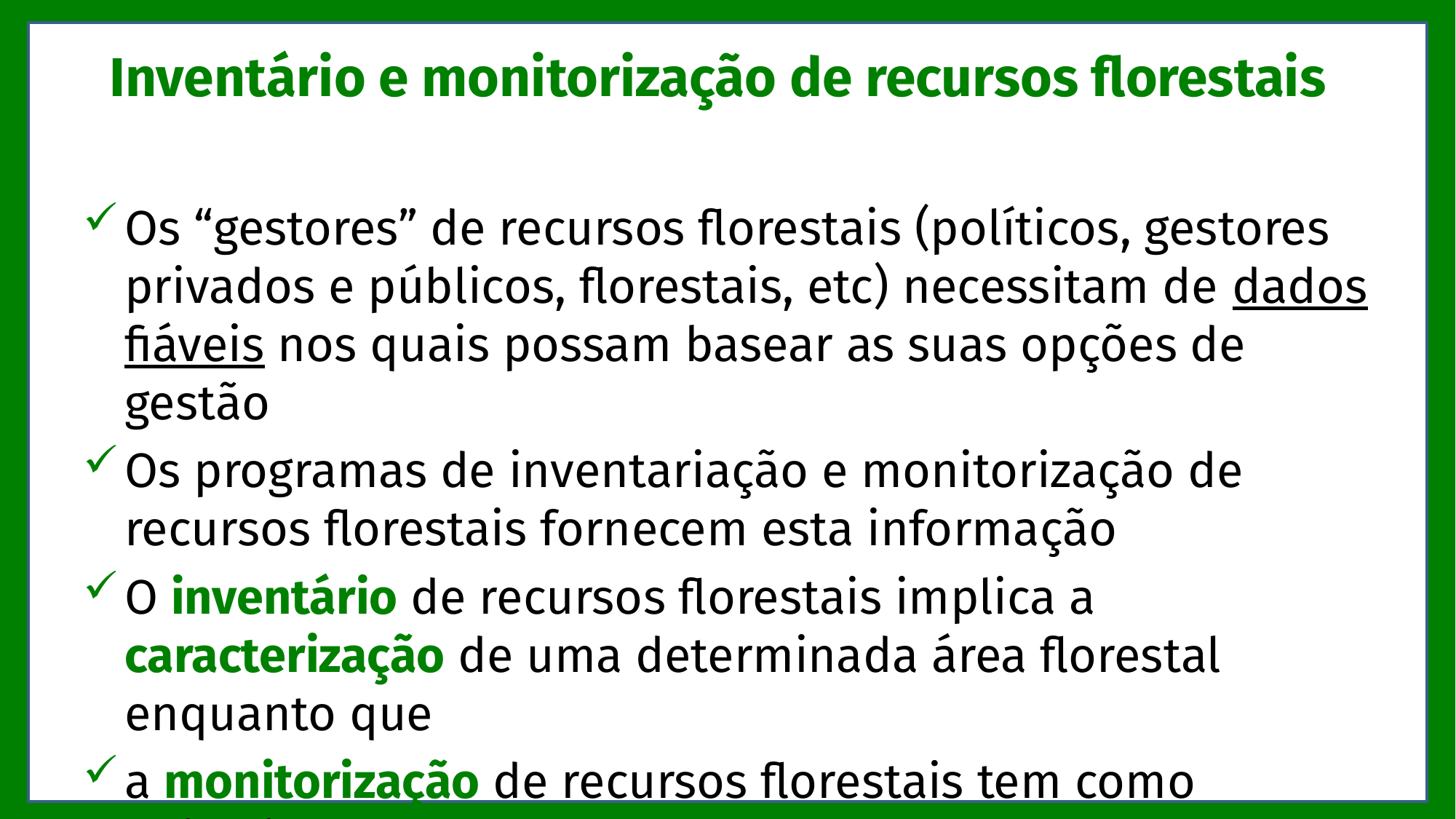

# Inventário e monitorização de recursos florestais
Os “gestores” de recursos florestais (políticos, gestores privados e públicos, florestais, etc) necessitam de dados fiáveis nos quais possam basear as suas opções de gestão
Os programas de inventariação e monitorização de recursos florestais fornecem esta informação
O inventário de recursos florestais implica a caracterização de uma determinada área florestal enquanto que
a monitorização de recursos florestais tem como objectivo a avaliação das alterações dos recursos, tentando avaliar as causas das mudanças observadas assim como a verificar se os planos de gestão florestal estão a decorrer de acordo com o previsto